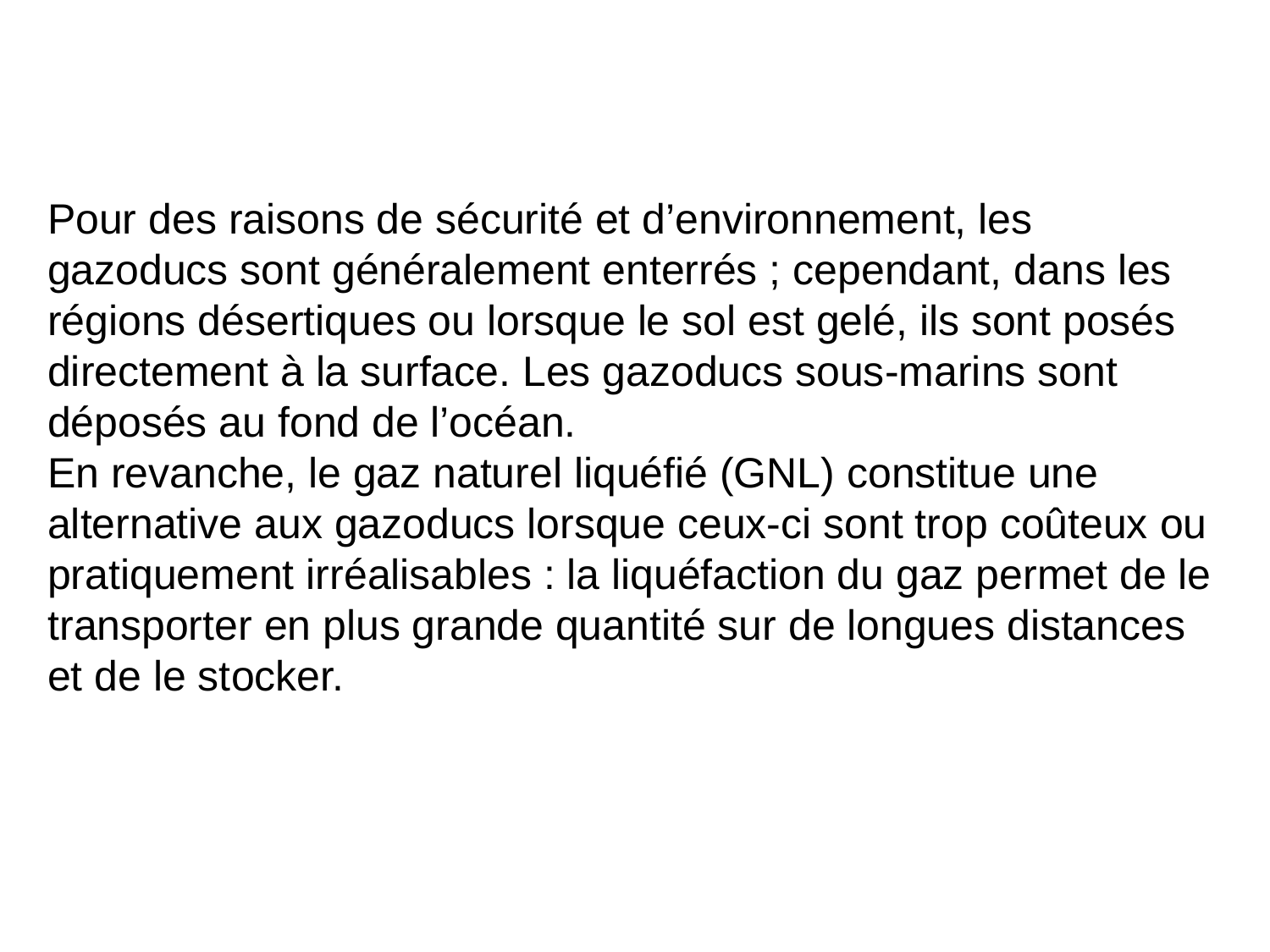

# Pour des raisons de sécurité et d’environnement, les gazoducs sont généralement enterrés ; cependant, dans les régions désertiques ou lorsque le sol est gelé, ils sont posés directement à la surface. Les gazoducs sous-marins sont déposés au fond de l’océan. En revanche, le gaz naturel liquéfié (GNL) constitue une alternative aux gazoducs lorsque ceux-ci sont trop coûteux ou pratiquement irréalisables : la liquéfaction du gaz permet de le transporter en plus grande quantité sur de longues distances et de le stocker.